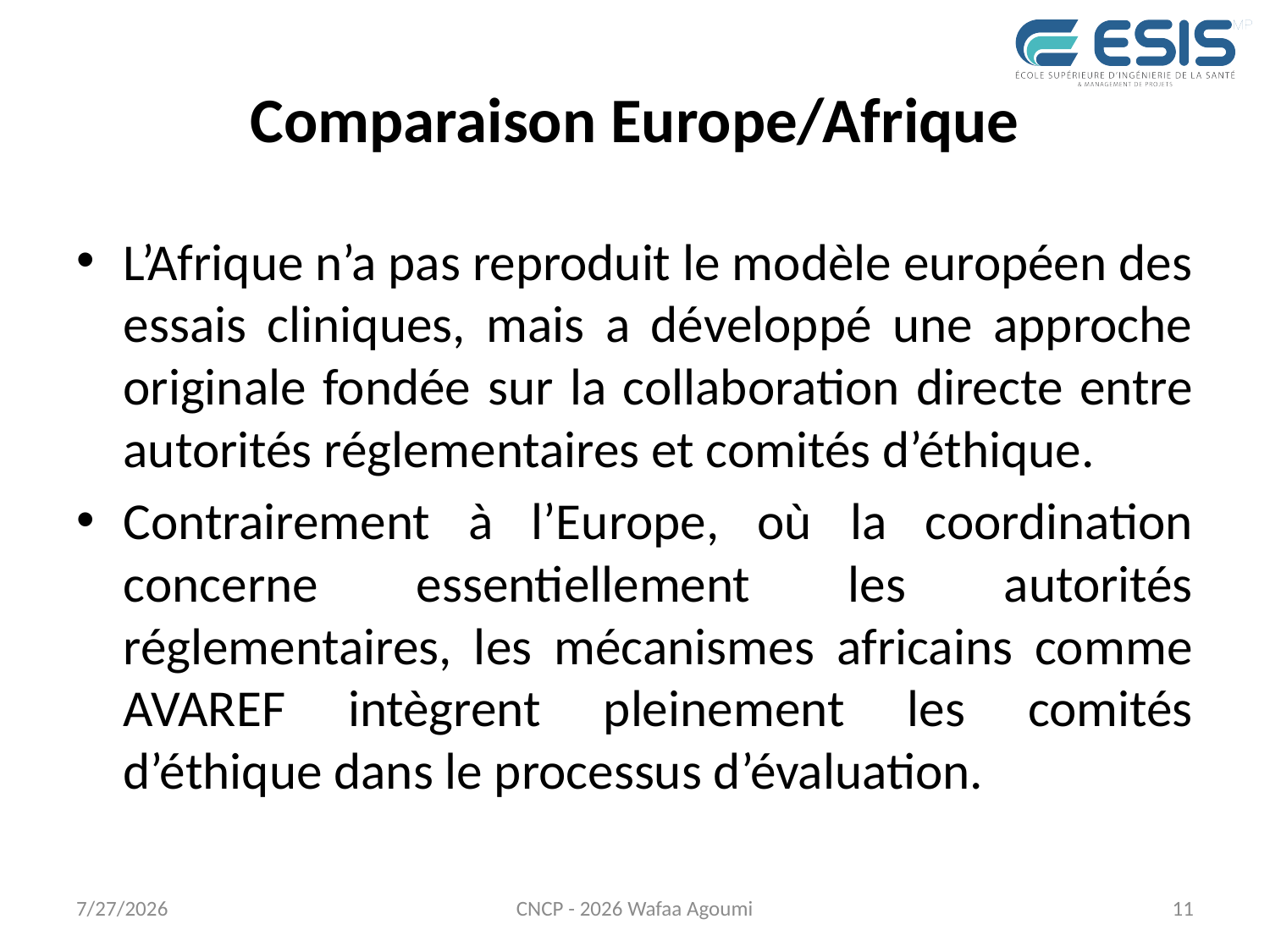

# Comparaison Europe/Afrique
L’Afrique n’a pas reproduit le modèle européen des essais cliniques, mais a développé une approche originale fondée sur la collaboration directe entre autorités réglementaires et comités d’éthique.
Contrairement à l’Europe, où la coordination concerne essentiellement les autorités réglementaires, les mécanismes africains comme AVAREF intègrent pleinement les comités d’éthique dans le processus d’évaluation.
7/27/2026
CNCP - 2026 Wafaa Agoumi
11